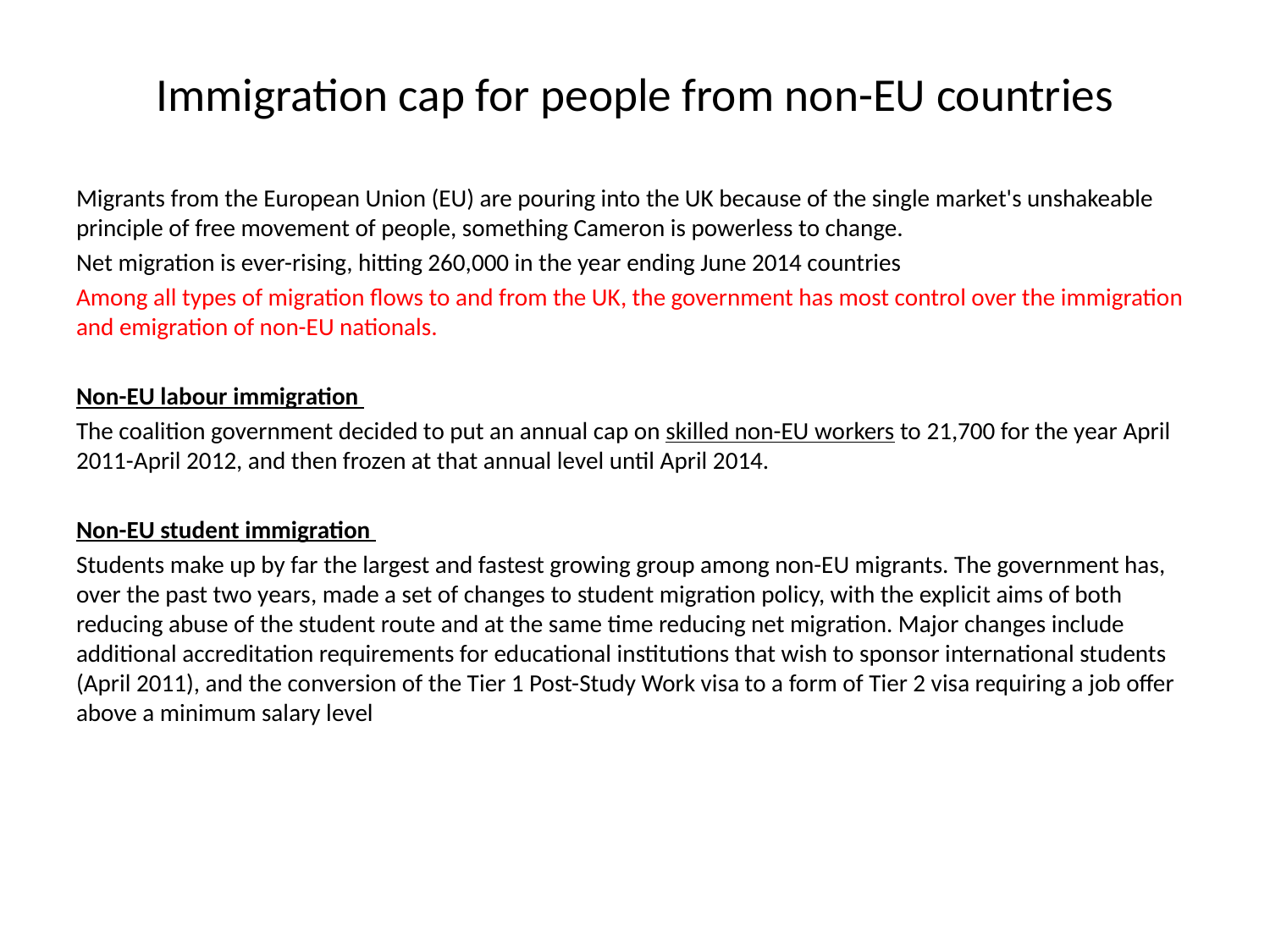

# Immigration cap for people from non-EU countries
Migrants from the European Union (EU) are pouring into the UK because of the single market's unshakeable principle of free movement of people, something Cameron is powerless to change.
Net migration is ever-rising, hitting 260,000 in the year ending June 2014 countries
Among all types of migration flows to and from the UK, the government has most control over the immigration and emigration of non-EU nationals.

Non-EU labour immigration
The coalition government decided to put an annual cap on skilled non-EU workers to 21,700 for the year April 2011-April 2012, and then frozen at that annual level until April 2014.

Non-EU student immigration
Students make up by far the largest and fastest growing group among non-EU migrants. The government has, over the past two years, made a set of changes to student migration policy, with the explicit aims of both reducing abuse of the student route and at the same time reducing net migration. Major changes include additional accreditation requirements for educational institutions that wish to sponsor international students (April 2011), and the conversion of the Tier 1 Post-Study Work visa to a form of Tier 2 visa requiring a job offer above a minimum salary level